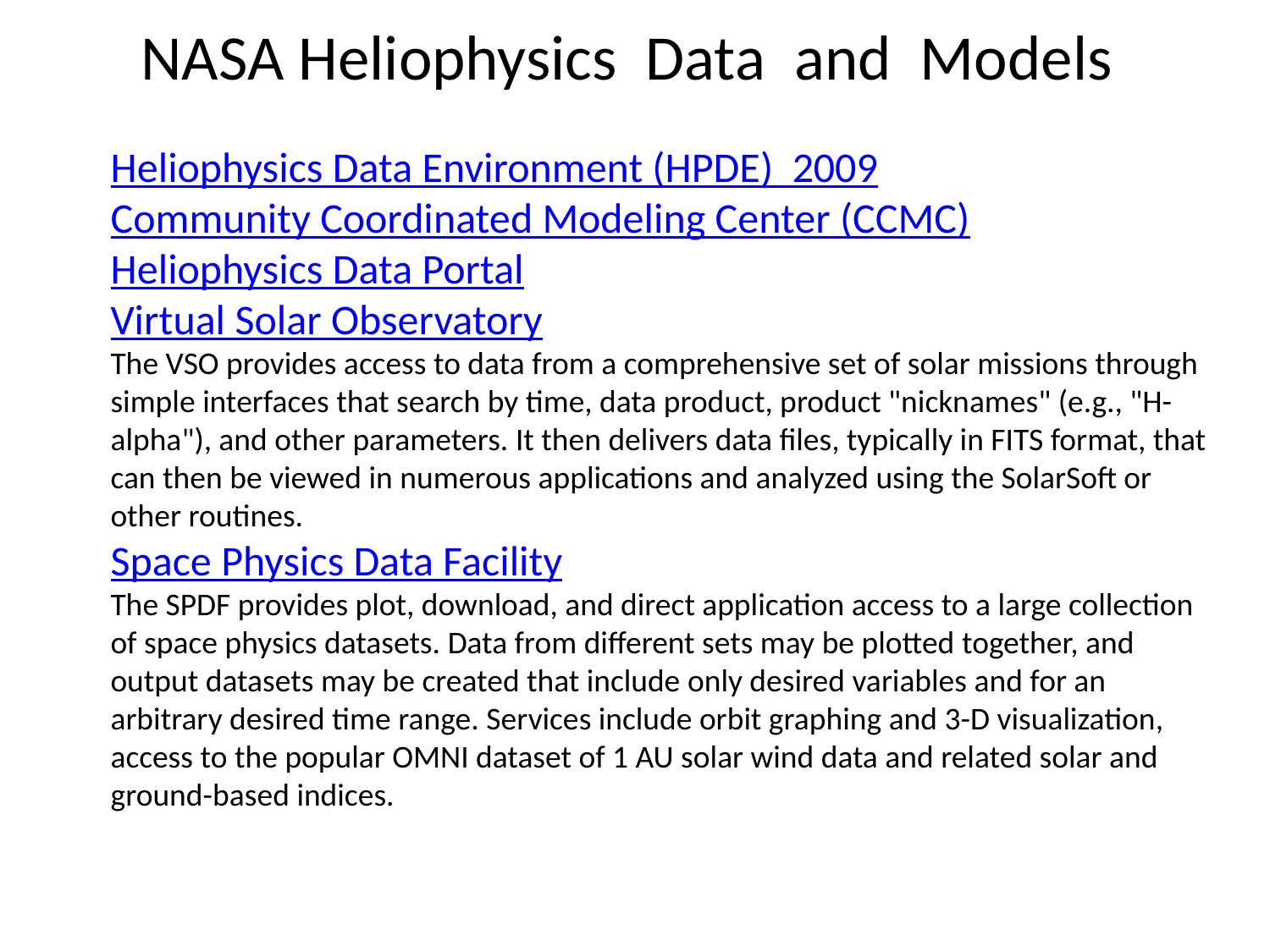

NASA Heliophysics  Data  and  Models

Heliophysics Data Environment (HPDE)  2009
Community Coordinated Modeling Center (CCMC)
Heliophysics Data Portal
Virtual Solar Observatory
The VSO provides access to data from a comprehensive set of solar missions through simple interfaces that search by time, data product, product "nicknames" (e.g., "H-alpha"), and other parameters. It then delivers data files, typically in FITS format, that can then be viewed in numerous applications and analyzed using the SolarSoft or other routines.
Space Physics Data Facility
The SPDF provides plot, download, and direct application access to a large collection of space physics datasets. Data from different sets may be plotted together, and output datasets may be created that include only desired variables and for an arbitrary desired time range. Services include orbit graphing and 3-D visualization, access to the popular OMNI dataset of 1 AU solar wind data and related solar and ground-based indices.